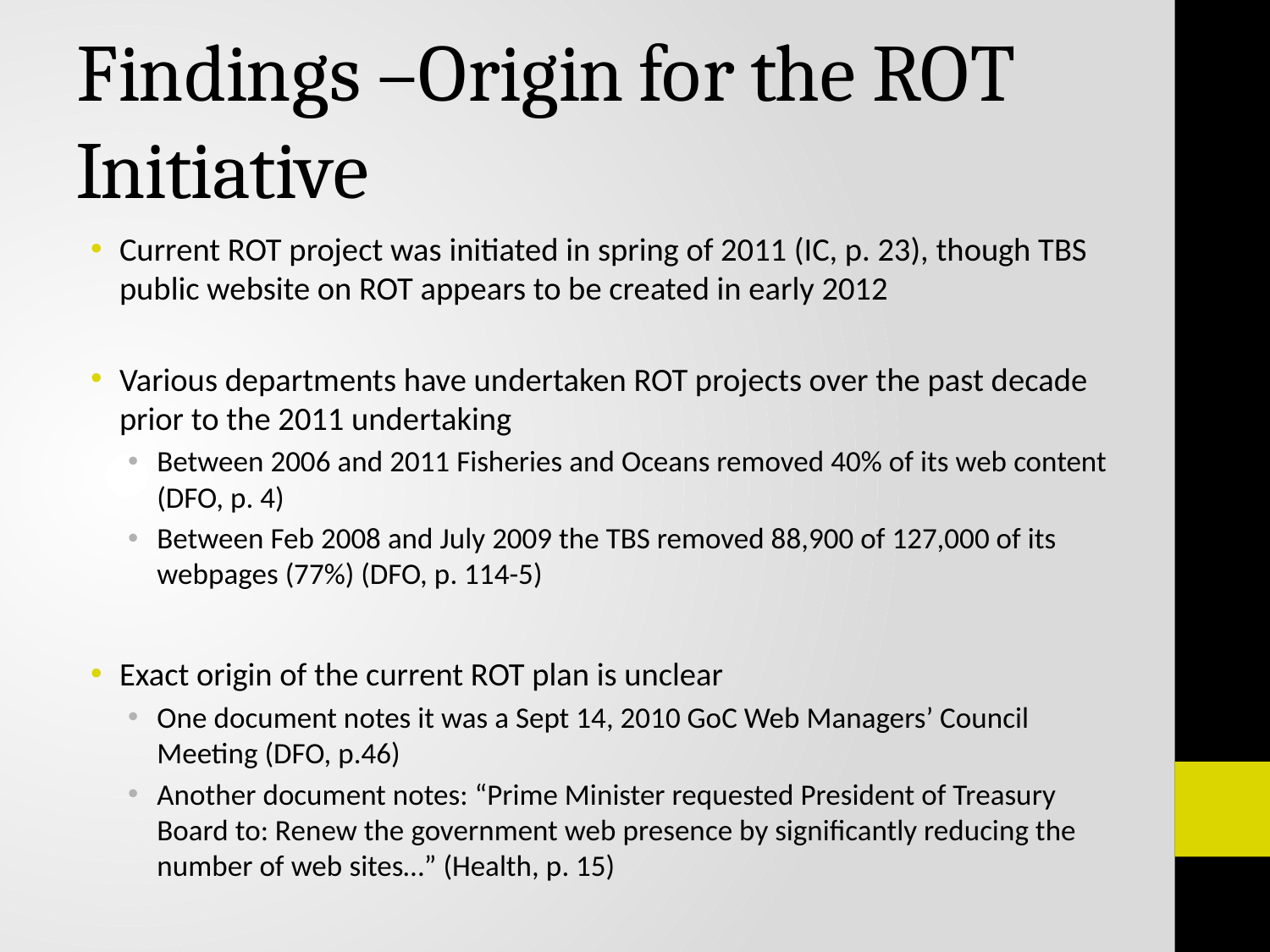

# Findings –Origin for the ROT Initiative
Current ROT project was initiated in spring of 2011 (IC, p. 23), though TBS public website on ROT appears to be created in early 2012

Various departments have undertaken ROT projects over the past decade prior to the 2011 undertaking
Between 2006 and 2011 Fisheries and Oceans removed 40% of its web content (DFO, p. 4)
Between Feb 2008 and July 2009 the TBS removed 88,900 of 127,000 of its webpages (77%) (DFO, p. 114-5)

Exact origin of the current ROT plan is unclear
One document notes it was a Sept 14, 2010 GoC Web Managers’ Council Meeting (DFO, p.46)
Another document notes: “Prime Minister requested President of Treasury Board to: Renew the government web presence by significantly reducing the number of web sites…” (Health, p. 15)